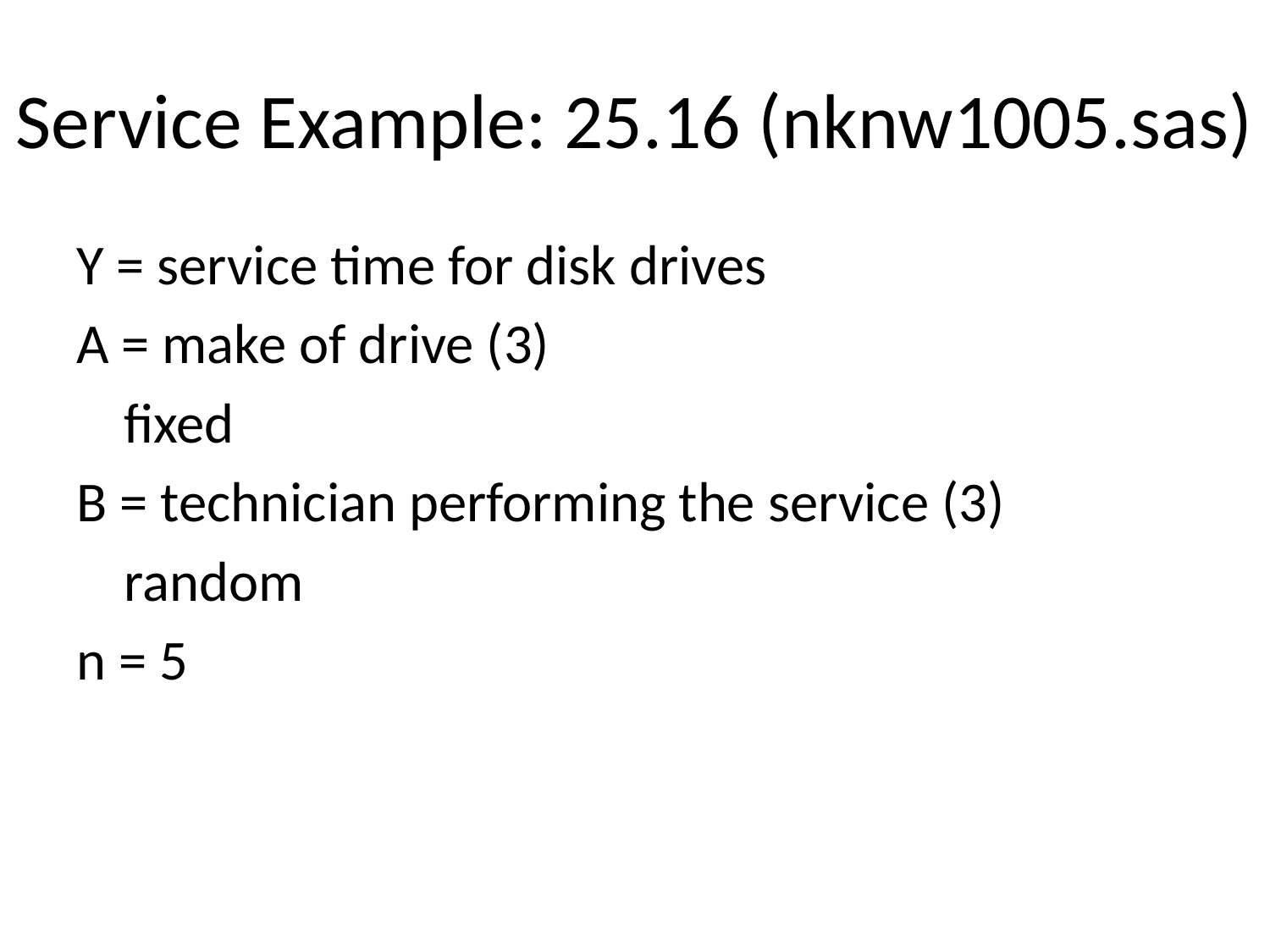

# Service Example: 25.16 (nknw1005.sas)
Y = service time for disk drives
A = make of drive (3)
	fixed
B = technician performing the service (3)
	random
n = 5